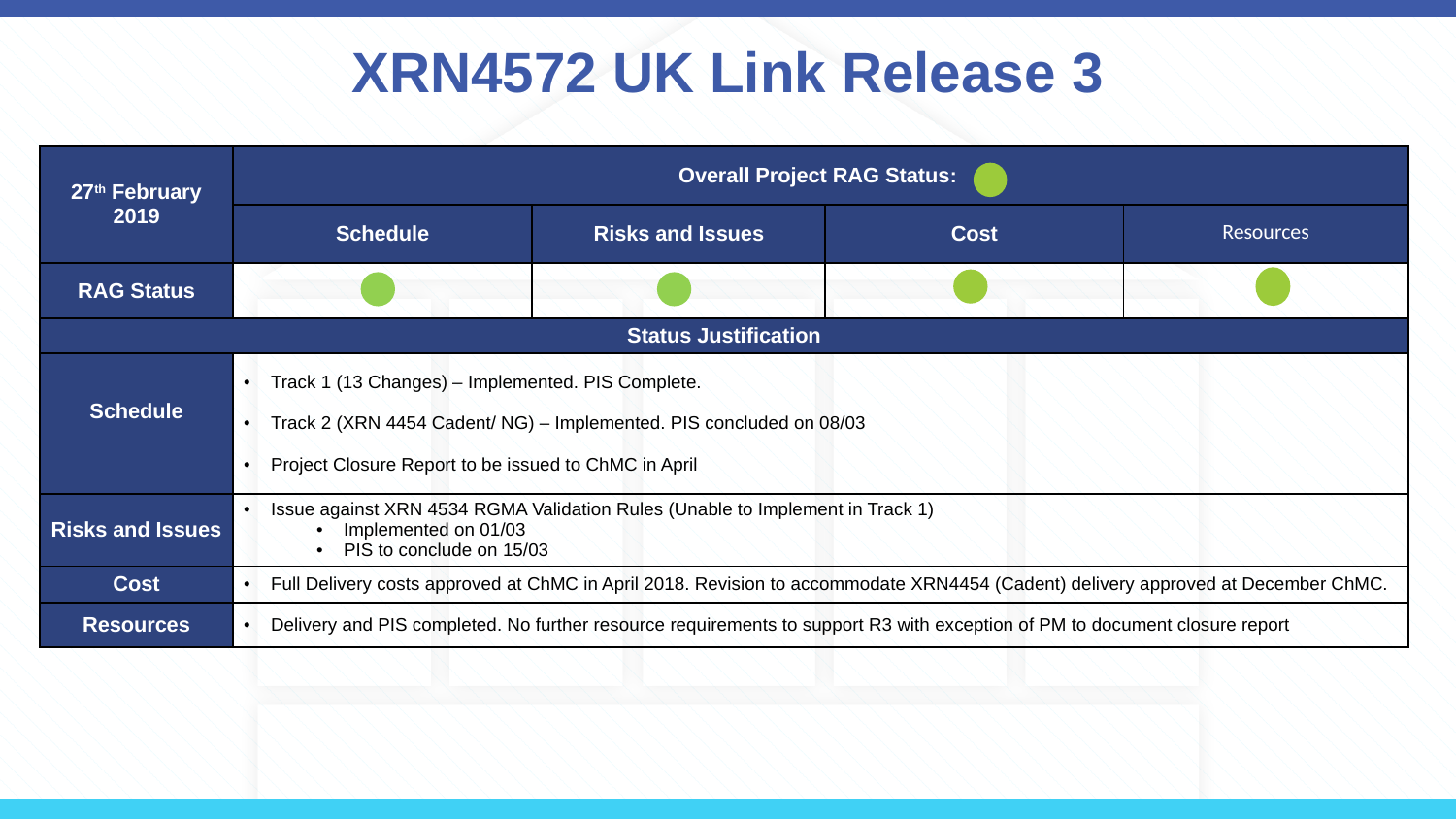

# XRN4572 UK Link Release 3
| 27th February 2019 | Overall Project RAG Status: |  |  |  |
| --- | --- | --- | --- | --- |
|  | Schedule | Risks and Issues | Cost | Resources |
| RAG Status |  |  |  |  |
| Status Justification |  |  |  |  |
| Schedule | Track 1 (13 Changes) – Implemented. PIS Complete. Track 2 (XRN 4454 Cadent/ NG) – Implemented. PIS concluded on 08/03 Project Closure Report to be issued to ChMC in April |  |  |  |
| Risks and Issues | Issue against XRN 4534 RGMA Validation Rules (Unable to Implement in Track 1) Implemented on 01/03 PIS to conclude on 15/03 |  |  |  |
| Cost | Full Delivery costs approved at ChMC in April 2018. Revision to accommodate XRN4454 (Cadent) delivery approved at December ChMC. |  |  |  |
| Resources | Delivery and PIS completed. No further resource requirements to support R3 with exception of PM to document closure report |  |  |  |